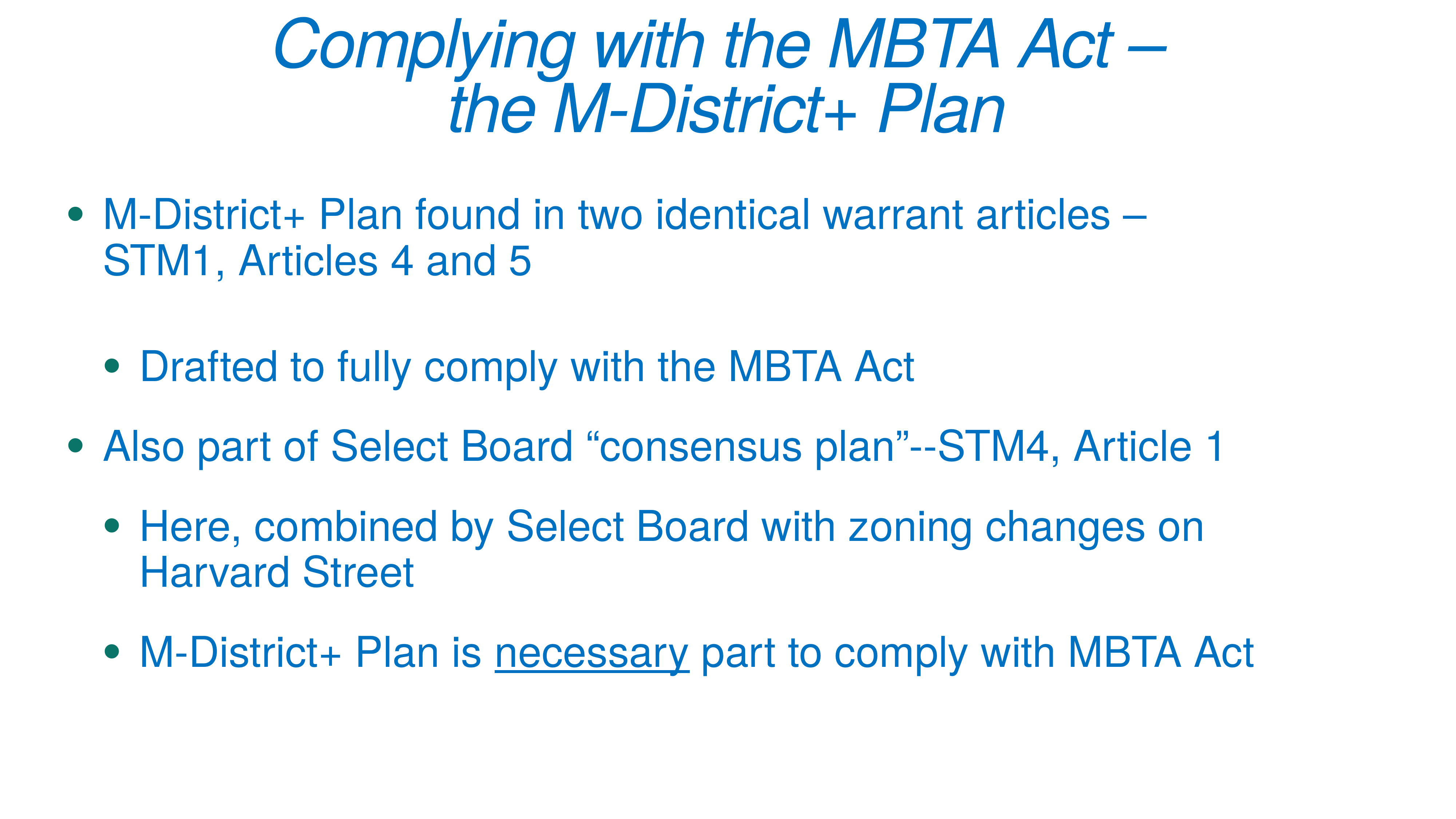

# Complying with the MBTA Act – the M-District+ Plan
M-District+ Plan found in two identical warrant articles –
STM1, Articles 4 and 5
Drafted to fully comply with the MBTA Act
Also part of Select Board “consensus plan”--STM4, Article 1
Here, combined by Select Board with zoning changes on Harvard Street
M-District+ Plan is necessary part to comply with MBTA Act